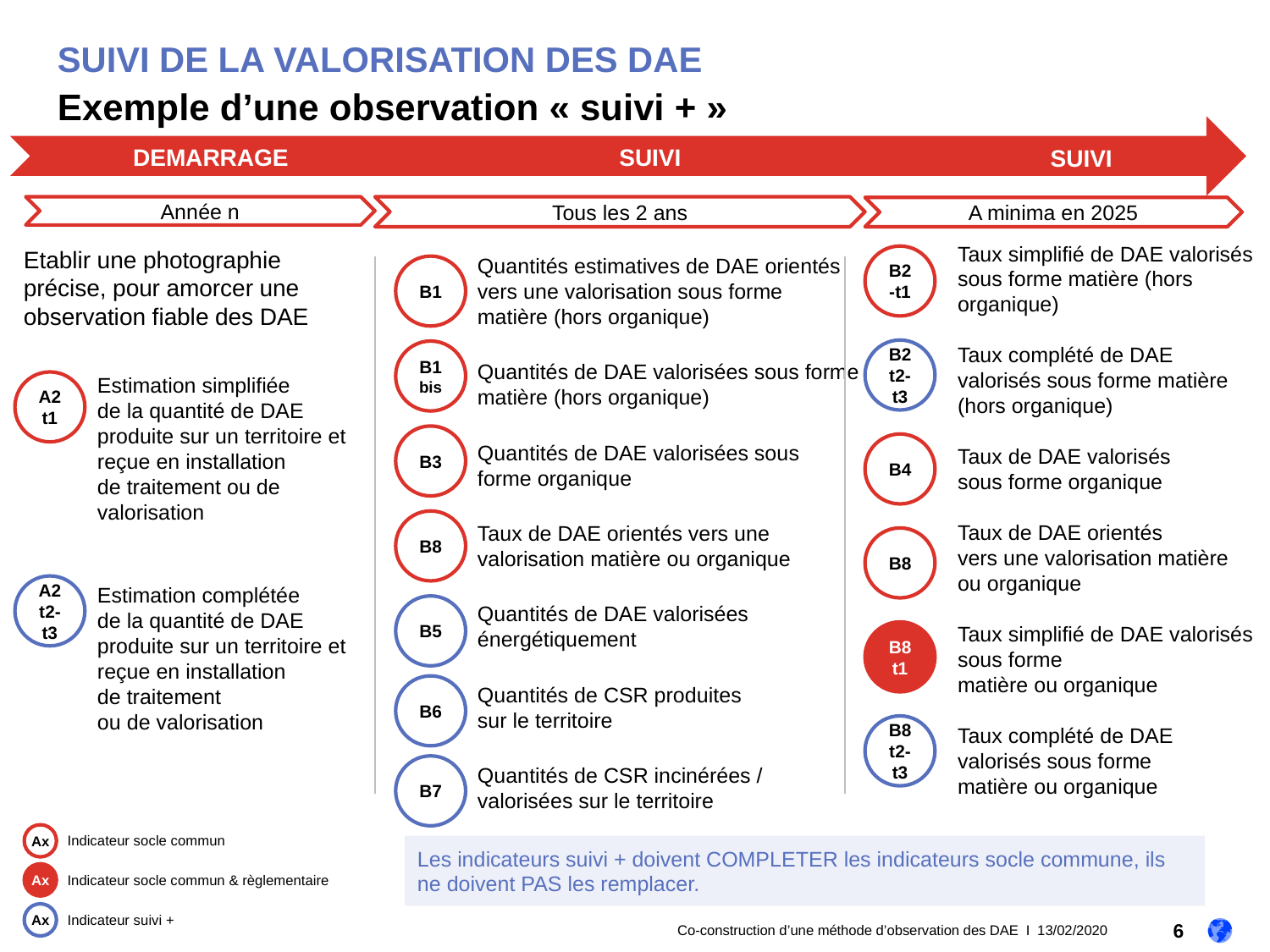

# SUIVI DE LA VALORISATION DES DAE
Exemple d’une observation « suivi + »
DEMARRAGE
SUIVI

DEMARRAGE
SUIVI
SUIVI
Année n
Tous les 2 ans
A minima en 2025
Taux simplifié de DAE valorisés sous forme matière (hors organique)
Etablir une photographie précise, pour amorcer une observation fiable des DAE
Quantités estimatives de DAE orientés vers une valorisation sous forme matière (hors organique)
B2-t1
B1
Taux complété de DAE valorisés sous forme matière (hors organique)
B2 t2-t3
B1 bis
Quantités de DAE valorisées sous forme matière (hors organique)
Estimation simplifiée
de la quantité de DAE produite sur un territoire et reçue en installation
de traitement ou de valorisation
A2t1
B3
Quantités de DAE valorisées sous forme organique
B4
Taux de DAE valorisés
sous forme organique
B8
Taux de DAE orientés
vers une valorisation matière ou organique
Taux de DAE orientés vers une valorisation matière ou organique
B8
A2 t2-t3
Estimation complétée
de la quantité de DAE produite sur un territoire et reçue en installation
de traitement
ou de valorisation
Quantités de DAE valorisées énergétiquement
B5
Taux simplifié de DAE valorisés sous forme
matière ou organique
B8 t1
Quantités de CSR produites sur le territoire
B6
B8 t2-t3
Taux complété de DAE valorisés sous forme
matière ou organique
B7
Quantités de CSR incinérées / valorisées sur le territoire
Ax
Indicateur socle commun
Les indicateurs suivi + doivent COMPLETER les indicateurs socle commune, ils ne doivent PAS les remplacer.
Ax
Indicateur socle commun & règlementaire
Ax
Indicateur suivi +